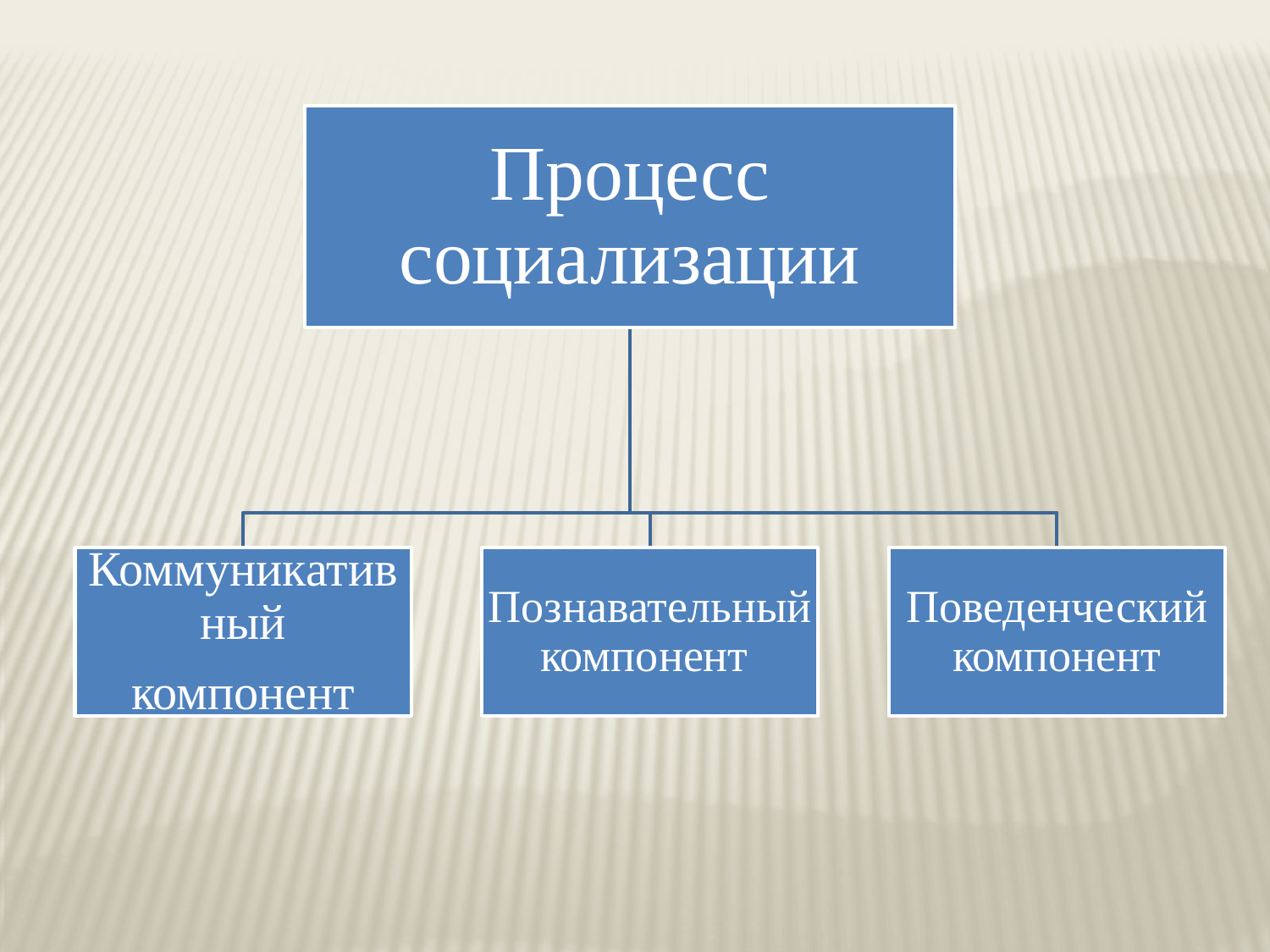

Процесс социализации
Коммуникативный
компонент
Познавательный компонент
Поведенческий компонент